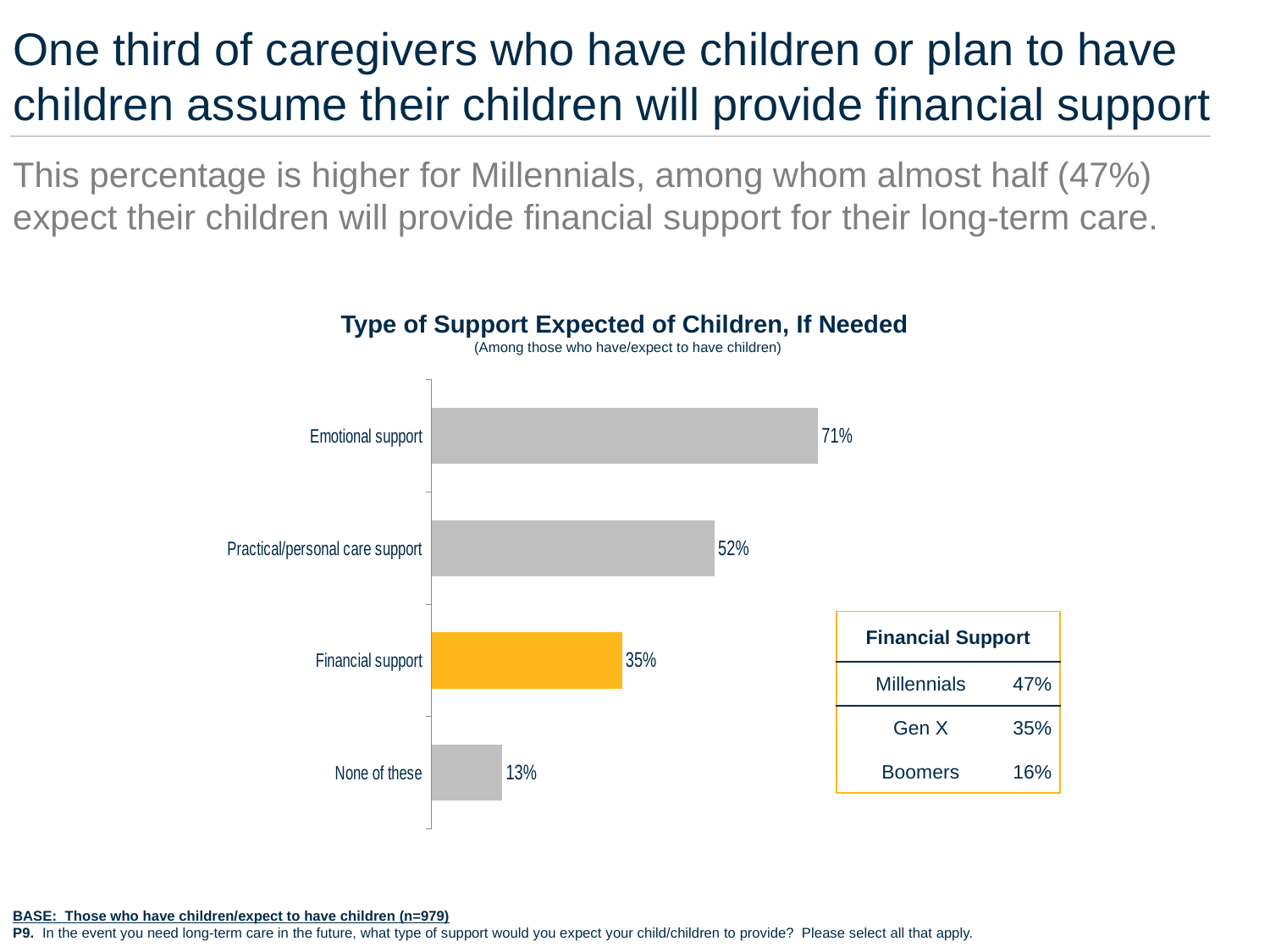

One third of caregivers who have children or plan to have children assume their children will provide financial support
This percentage is higher for Millennials, among whom almost half (47%) expect their children will provide financial support for their long-term care.
Type of Support Expected of Children, If Needed
(Among those who have/expect to have children)

### Chart

| Category | Percent |
|---|---|
| None of these | 0.13 |
| Financial support | 0.35 |
| Practical/personal care support | 0.52 |
| Emotional support | 0.71 |
| Financial Support |  |
| --- | --- |
| Millennials | 47% |
| Gen X | 35% |
| Boomers | 16% |
BASE:  Those who have children/expect to have children (n=979)
P9.  In the event you need long-term care in the future, what type of support would you expect your child/children to provide?  Please select all that apply.